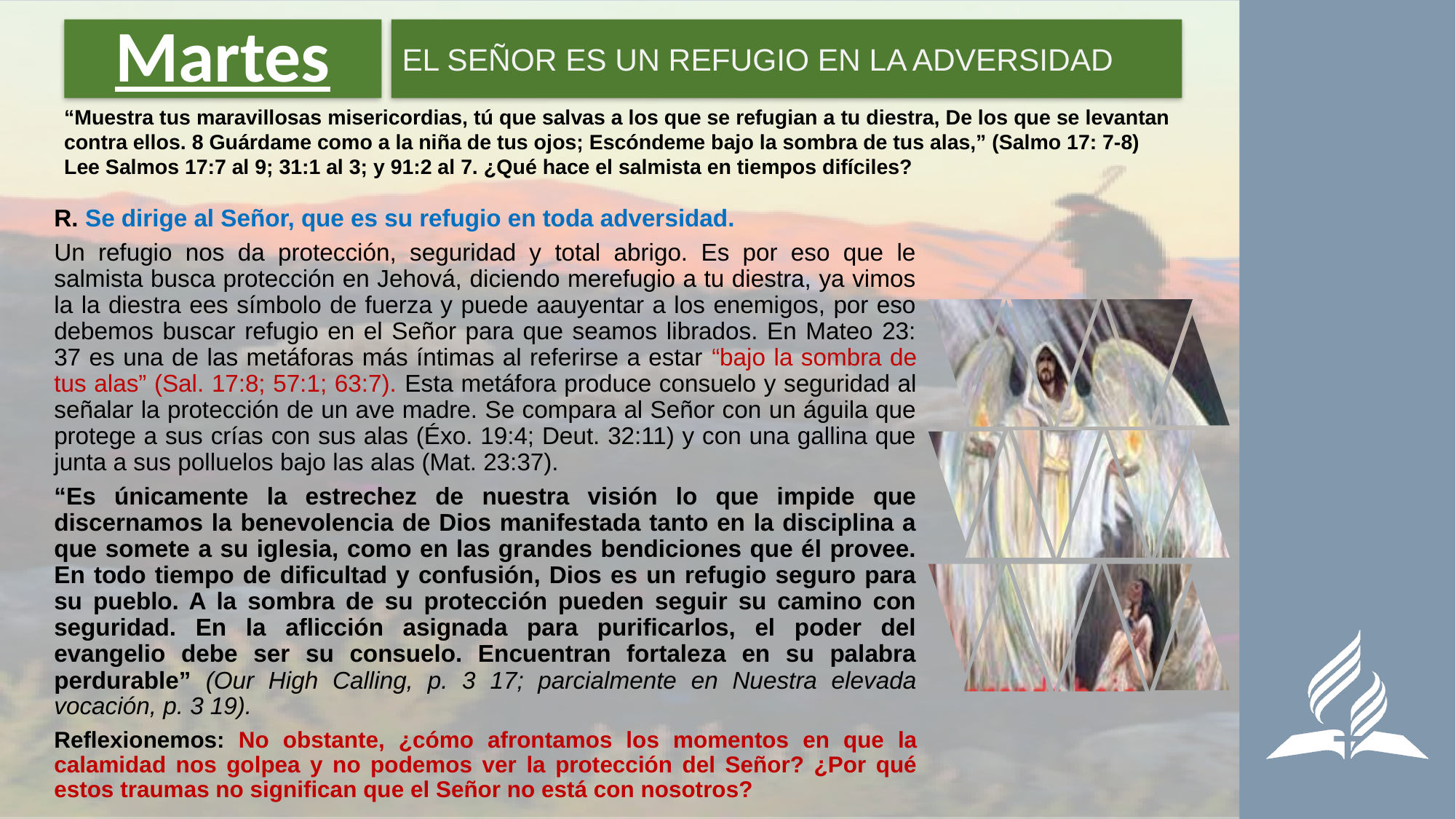

# Martes
EL SEÑOR ES UN REFUGIO EN LA ADVERSIDAD
“Muestra tus maravillosas misericordias, tú que salvas a los que se refugian a tu diestra, De los que se levantan contra ellos. 8 Guárdame como a la niña de tus ojos; Escóndeme bajo la sombra de tus alas,” (Salmo 17: 7-8)
Lee Salmos 17:7 al 9; 31:1 al 3; y 91:2 al 7. ¿Qué hace el salmista en tiempos difíciles?
R. Se dirige al Señor, que es su refugio en toda adversidad.
Un refugio nos da protección, seguridad y total abrigo. Es por eso que le salmista busca protección en Jehová, diciendo merefugio a tu diestra, ya vimos la la diestra ees símbolo de fuerza y puede aauyentar a los enemigos, por eso debemos buscar refugio en el Señor para que seamos librados. En Mateo 23: 37 es una de las metáforas más íntimas al referirse a estar “bajo la sombra de tus alas” (Sal. 17:8; 57:1; 63:7). Esta metáfora produce consuelo y seguridad al señalar la protección de un ave madre. Se compara al Señor con un águila que protege a sus crías con sus alas (Éxo. 19:4; Deut. 32:11) y con una gallina que junta a sus polluelos bajo las alas (Mat. 23:37).
“Es únicamente la estrechez de nuestra visión lo que impide que discernamos la benevolencia de Dios manifestada tanto en la disciplina a que somete a su iglesia, como en las grandes bendiciones que él provee. En todo tiempo de dificultad y confusión, Dios es un refugio seguro para su pueblo. A la sombra de su protección pueden seguir su camino con seguridad. En la aflicción asignada para purificarlos, el poder del evangelio debe ser su consuelo. Encuentran fortaleza en su palabra perdurable” (Our High Calling, p. 3 17; parcialmente en Nuestra elevada vocación, p. 3 19).
Reflexionemos: No obstante, ¿cómo afrontamos los momentos en que la calamidad nos golpea y no podemos ver la protección del Señor? ¿Por qué estos traumas no significan que el Señor no está con nosotros?